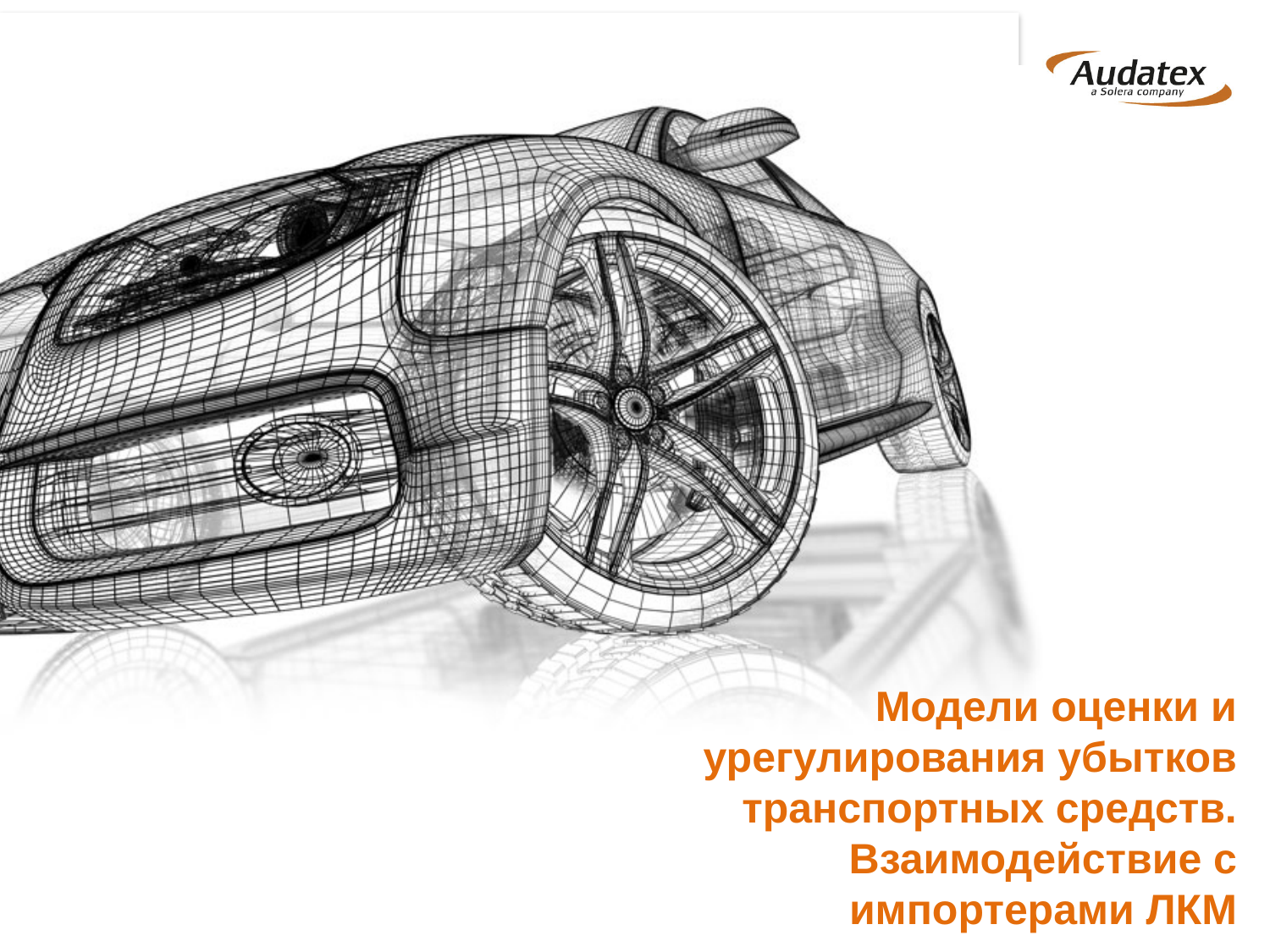

# Модели оценки и урегулирования убытков транспортных средств. Взаимодействие с импортерами ЛКМ